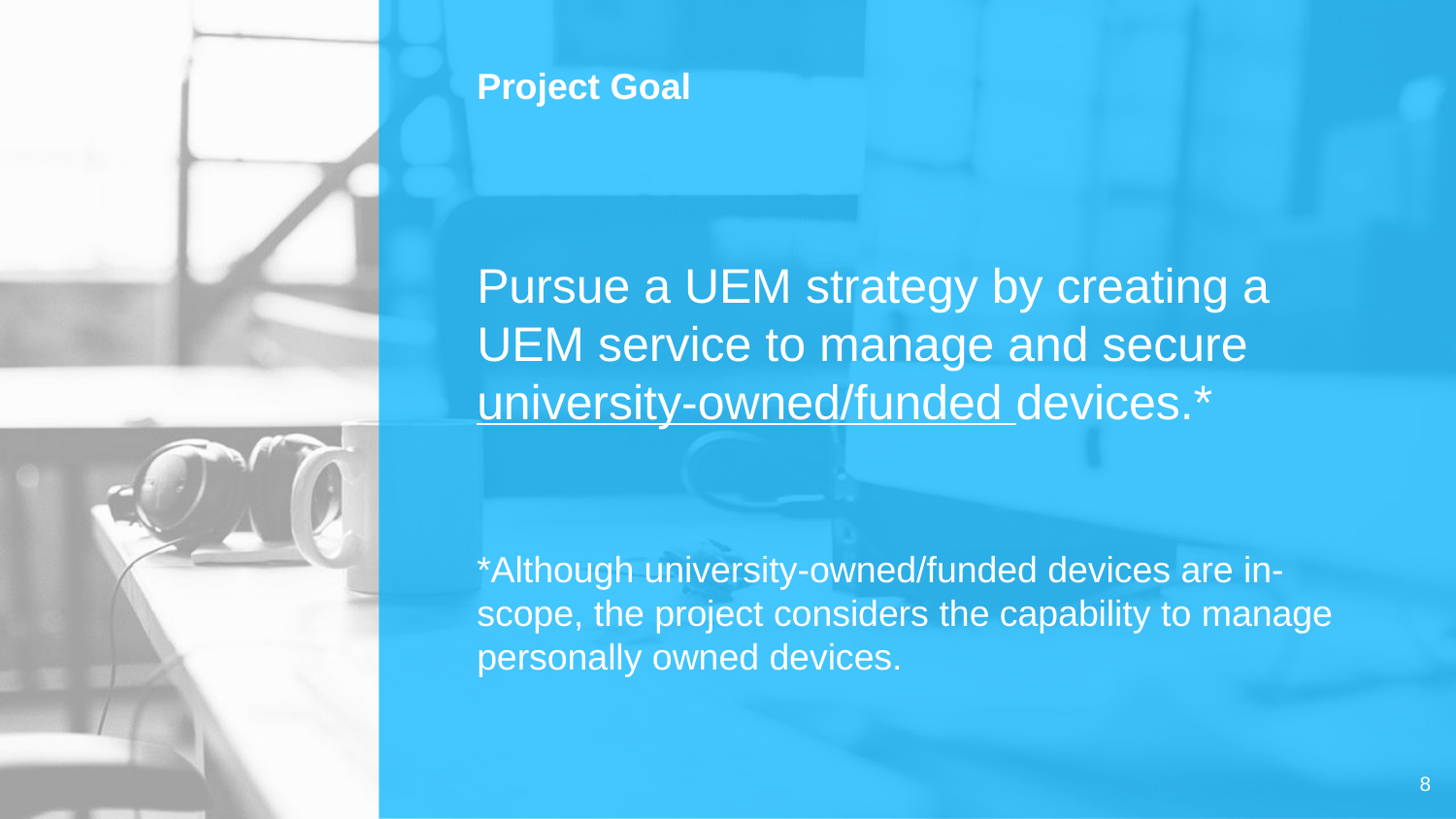

# Project Goal
Pursue a UEM strategy by creating a UEM service to manage and secure university-owned/funded devices.*

*Although university-owned/funded devices are in-scope, the project considers the capability to manage personally owned devices.

8